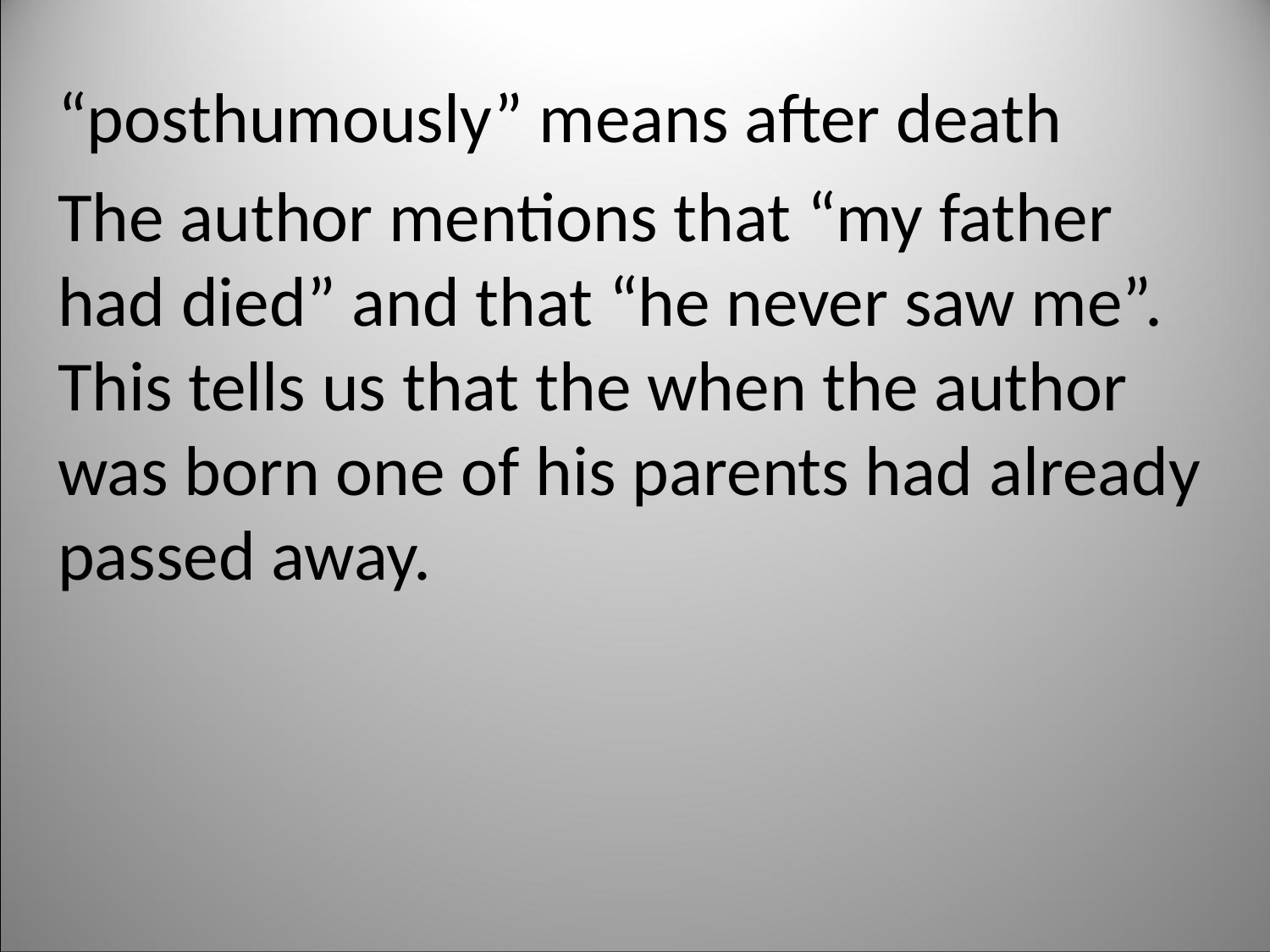

“posthumously” means after death
The author mentions that “my father had died” and that “he never saw me”. This tells us that the when the author was born one of his parents had already passed away.